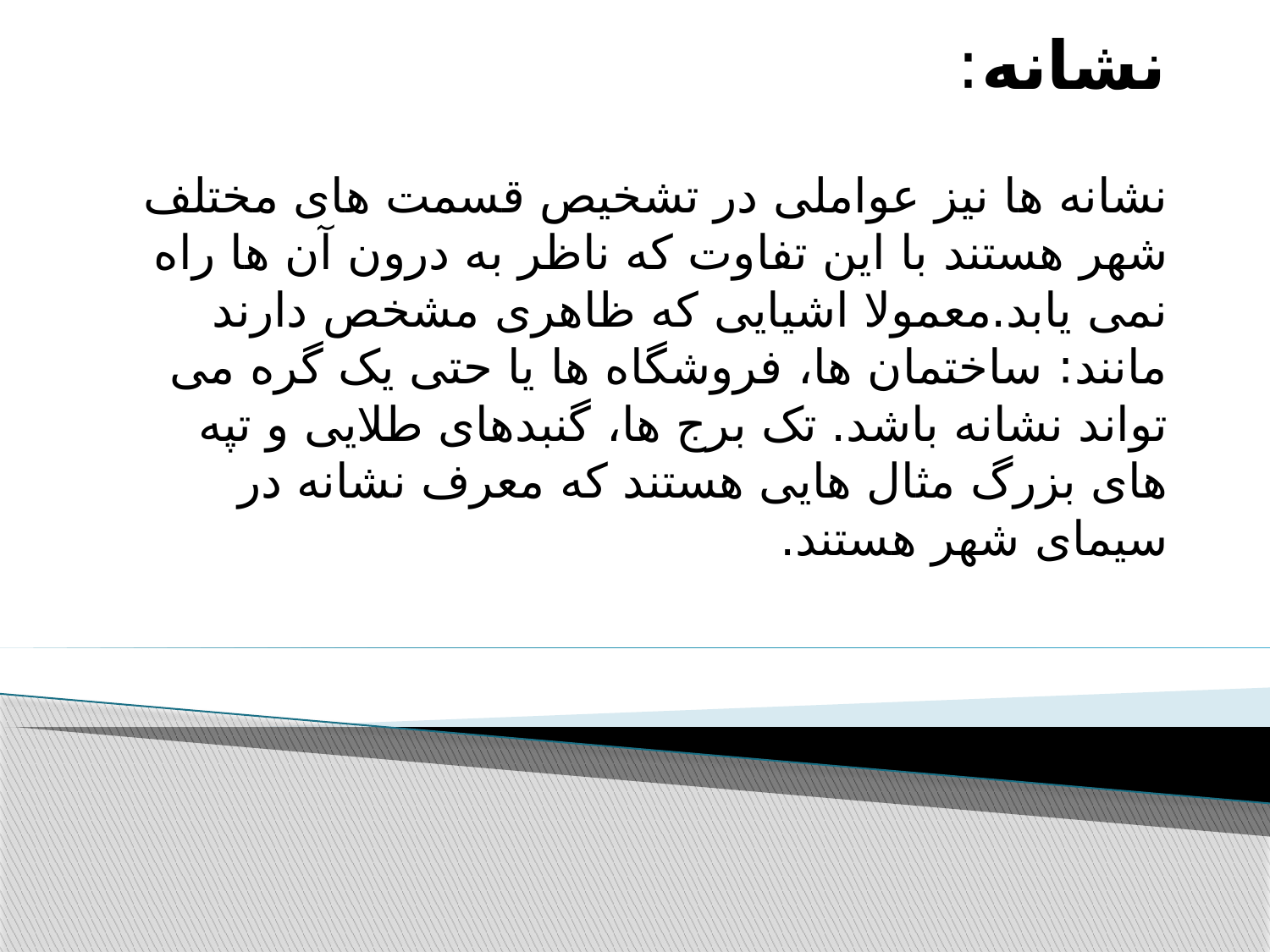

# نشانه:
نشانه ها نیز عواملی در تشخیص قسمت های مختلف شهر هستند با این تفاوت که ناظر به درون آن ها راه نمی یابد.معمولا اشیایی که ظاهری مشخص دارند مانند: ساختمان ها، فروشگاه ها یا حتی یک گره می تواند نشانه باشد. تک برج ها، گنبدهای طلایی و تپه های بزرگ مثال هایی هستند که معرف نشانه در سیمای شهر هستند.